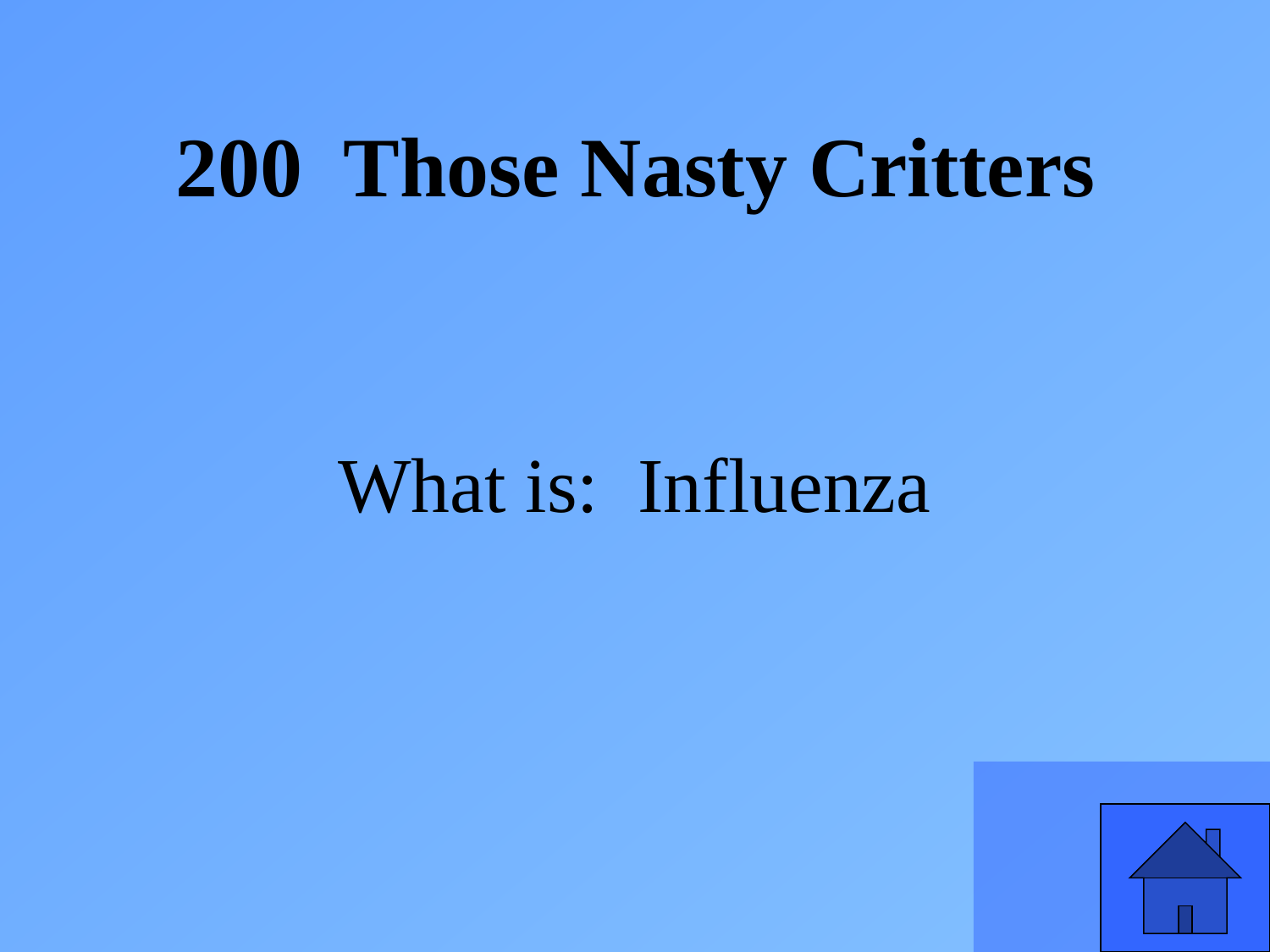

200  Those Nasty Critters
What is:  Influenza

25